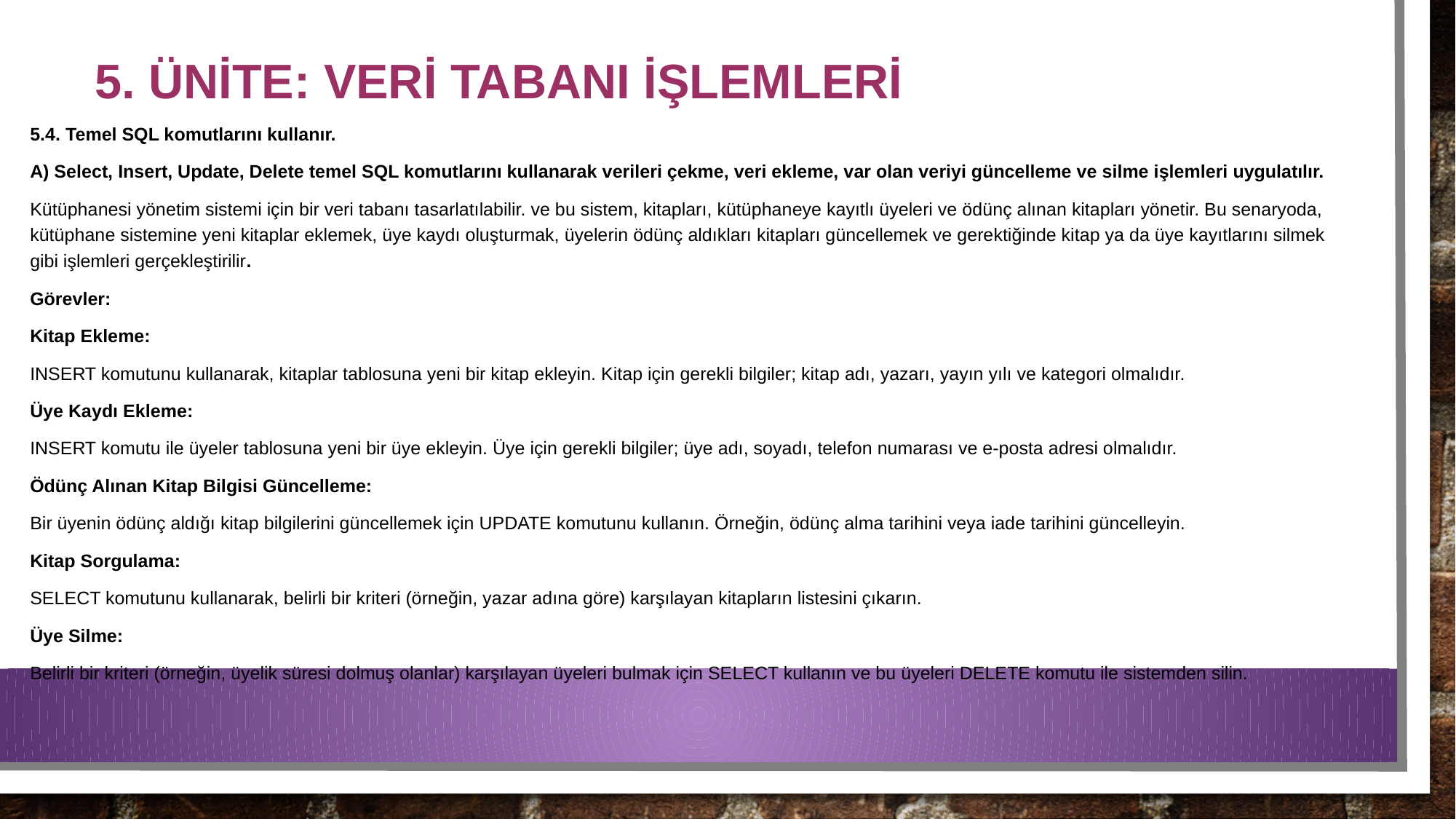

# 5. ÜNİTE: VERİ TABANI İŞLEMLERİ
5.4. Temel SQL komutlarını kullanır.
A) Select, Insert, Update, Delete temel SQL komutlarını kullanarak verileri çekme, veri ekleme, var olan veriyi güncelleme ve silme işlemleri uygulatılır.
Kütüphanesi yönetim sistemi için bir veri tabanı tasarlatılabilir. ve bu sistem, kitapları, kütüphaneye kayıtlı üyeleri ve ödünç alınan kitapları yönetir. Bu senaryoda, kütüphane sistemine yeni kitaplar eklemek, üye kaydı oluşturmak, üyelerin ödünç aldıkları kitapları güncellemek ve gerektiğinde kitap ya da üye kayıtlarını silmek gibi işlemleri gerçekleştirilir.
Görevler:
Kitap Ekleme:
INSERT komutunu kullanarak, kitaplar tablosuna yeni bir kitap ekleyin. Kitap için gerekli bilgiler; kitap adı, yazarı, yayın yılı ve kategori olmalıdır.
Üye Kaydı Ekleme:
INSERT komutu ile üyeler tablosuna yeni bir üye ekleyin. Üye için gerekli bilgiler; üye adı, soyadı, telefon numarası ve e-posta adresi olmalıdır.
Ödünç Alınan Kitap Bilgisi Güncelleme:
Bir üyenin ödünç aldığı kitap bilgilerini güncellemek için UPDATE komutunu kullanın. Örneğin, ödünç alma tarihini veya iade tarihini güncelleyin.
Kitap Sorgulama:
SELECT komutunu kullanarak, belirli bir kriteri (örneğin, yazar adına göre) karşılayan kitapların listesini çıkarın.
Üye Silme:
Belirli bir kriteri (örneğin, üyelik süresi dolmuş olanlar) karşılayan üyeleri bulmak için SELECT kullanın ve bu üyeleri DELETE komutu ile sistemden silin.